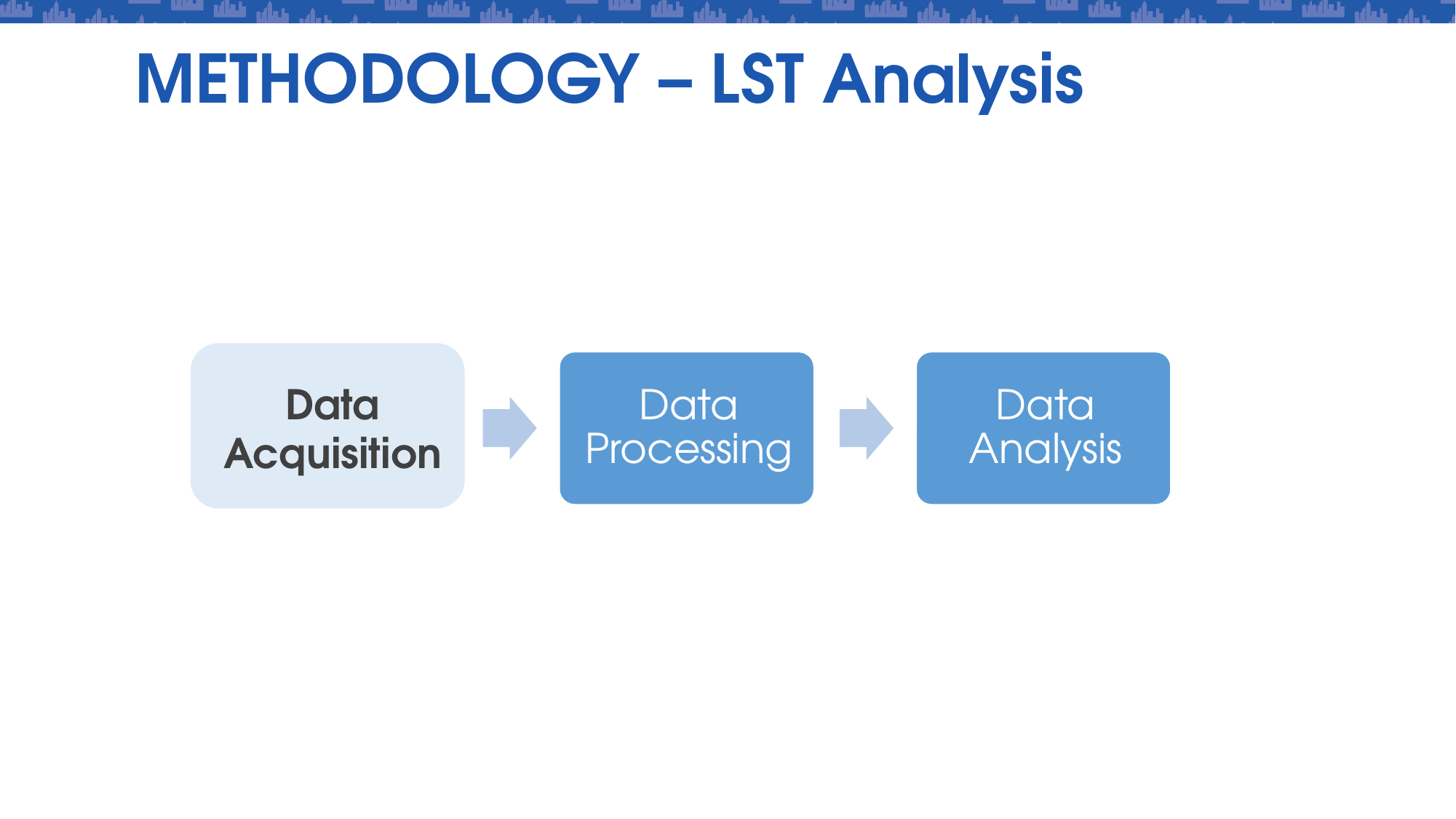

# METHODOLOGY – LST Analysis
Data Acquisition

Data Processing

Data Analysis

Data Acquisition